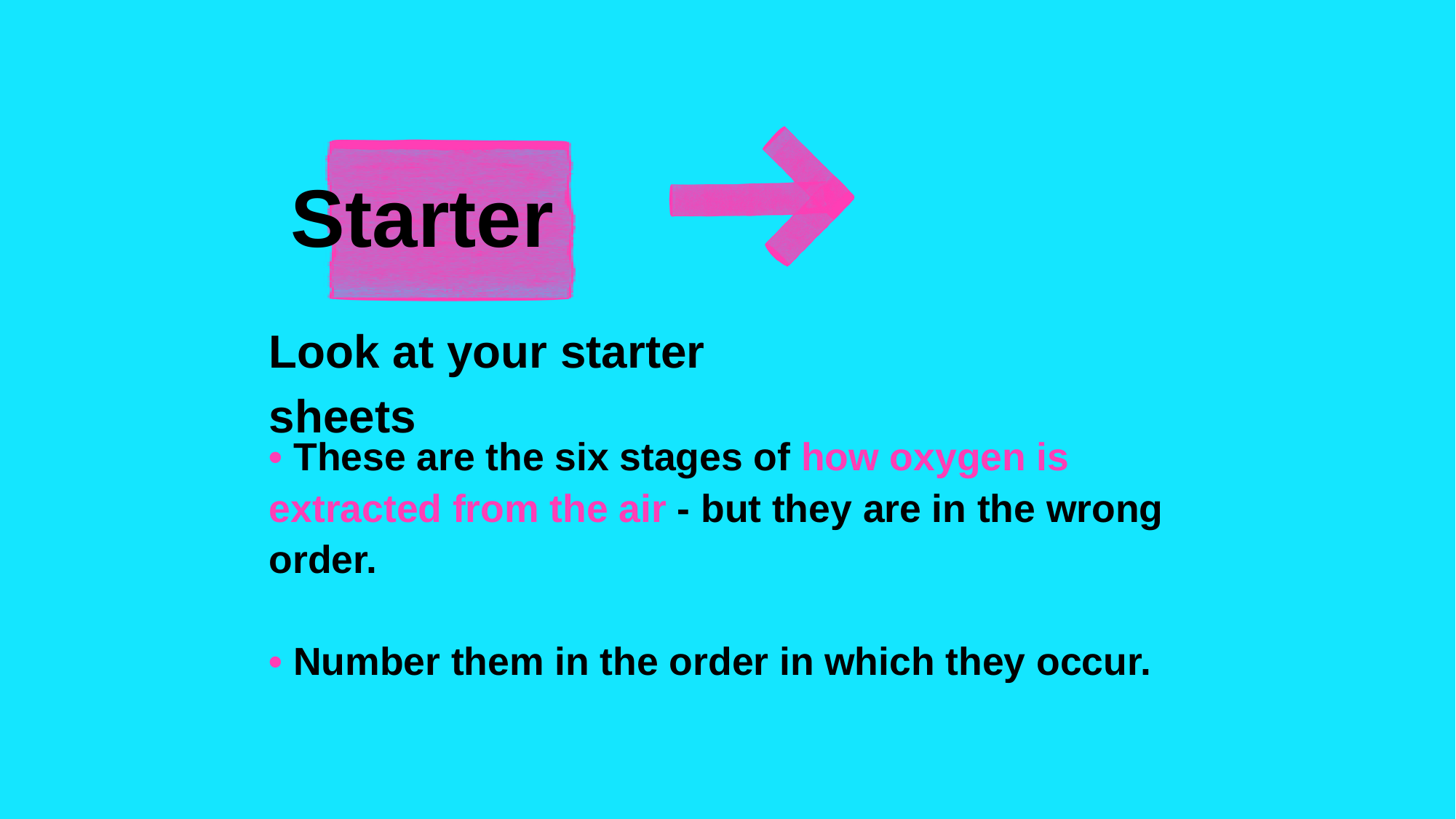

Starter
Look at your starter sheets
• These are the six stages of how oxygen is extracted from the air - but they are in the wrong order.

• Number them in the order in which they occur.